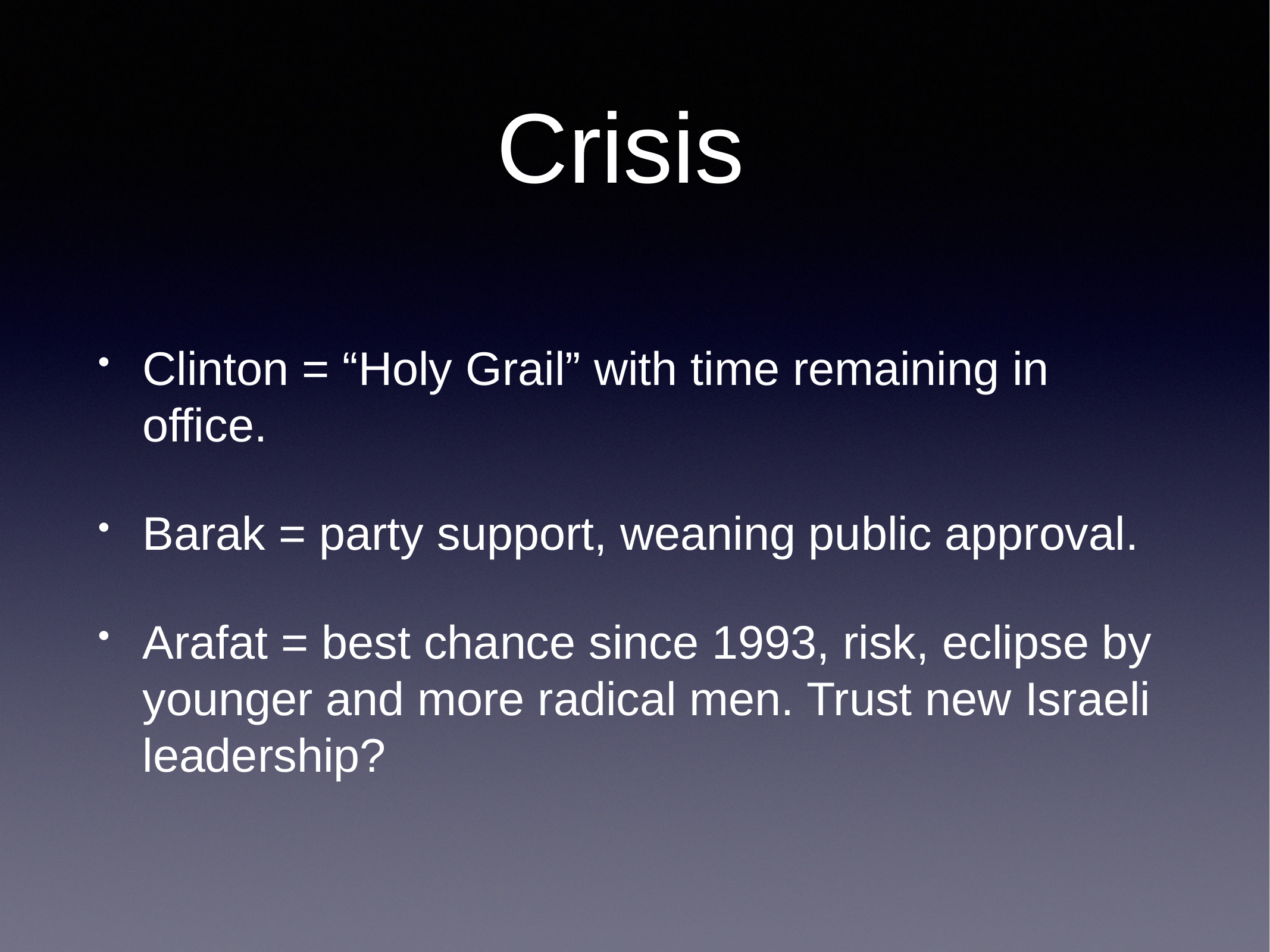

# Crisis
Clinton = “Holy Grail” with time remaining in office.
Barak = party support, weaning public approval.
Arafat = best chance since 1993, risk, eclipse by younger and more radical men. Trust new Israeli leadership?